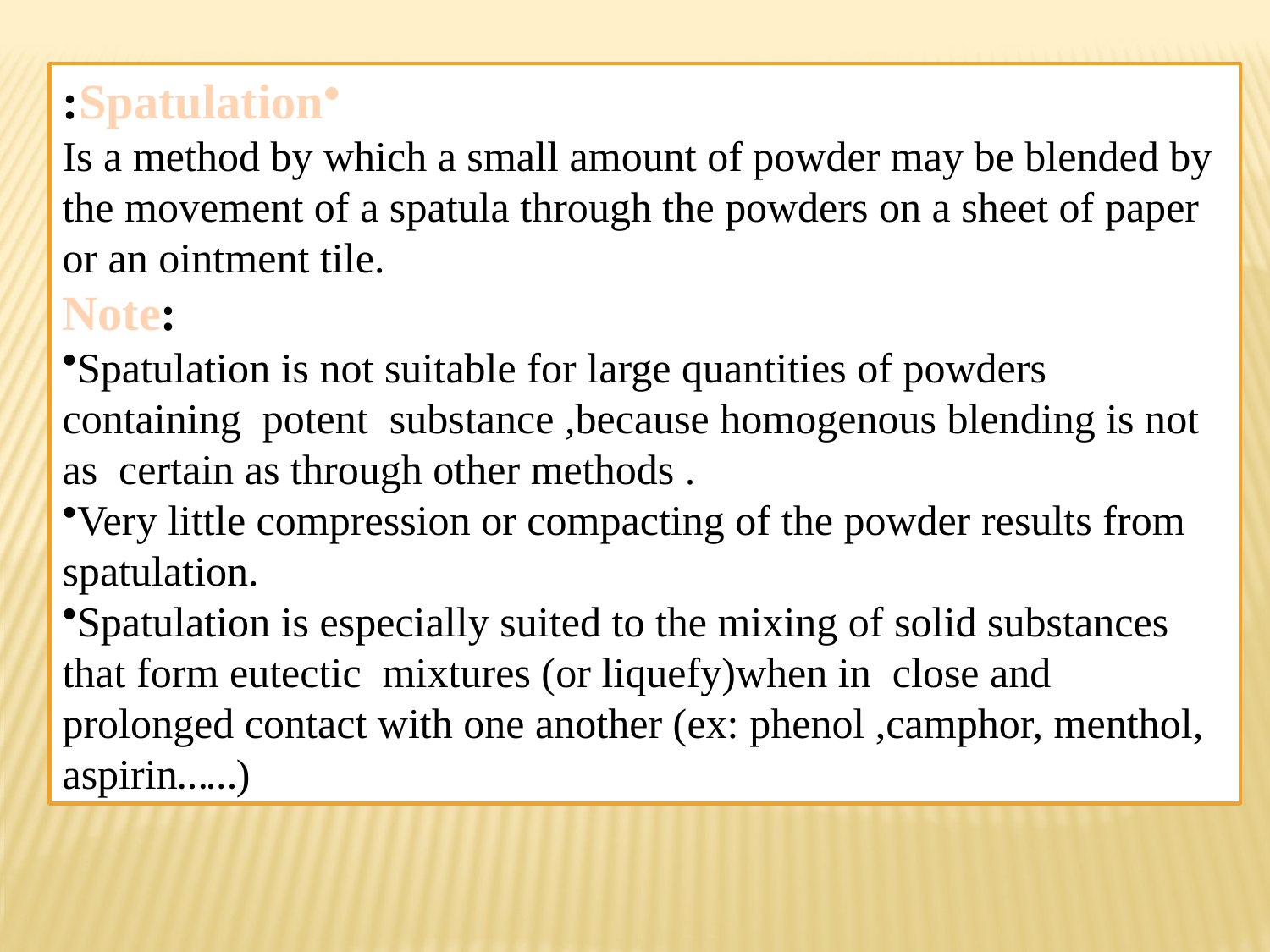

Spatulation:
Is a method by which a small amount of powder may be blended by the movement of a spatula through the powders on a sheet of paper or an ointment tile.
Note:
Spatulation is not suitable for large quantities of powders containing  potent  substance ,because homogenous blending is not as  certain as through other methods .
Very little compression or compacting of the powder results from spatulation.
Spatulation is especially suited to the mixing of solid substances that form eutectic  mixtures (or liquefy)when in  close and prolonged contact with one another (ex: phenol ,camphor, menthol, aspirin……)